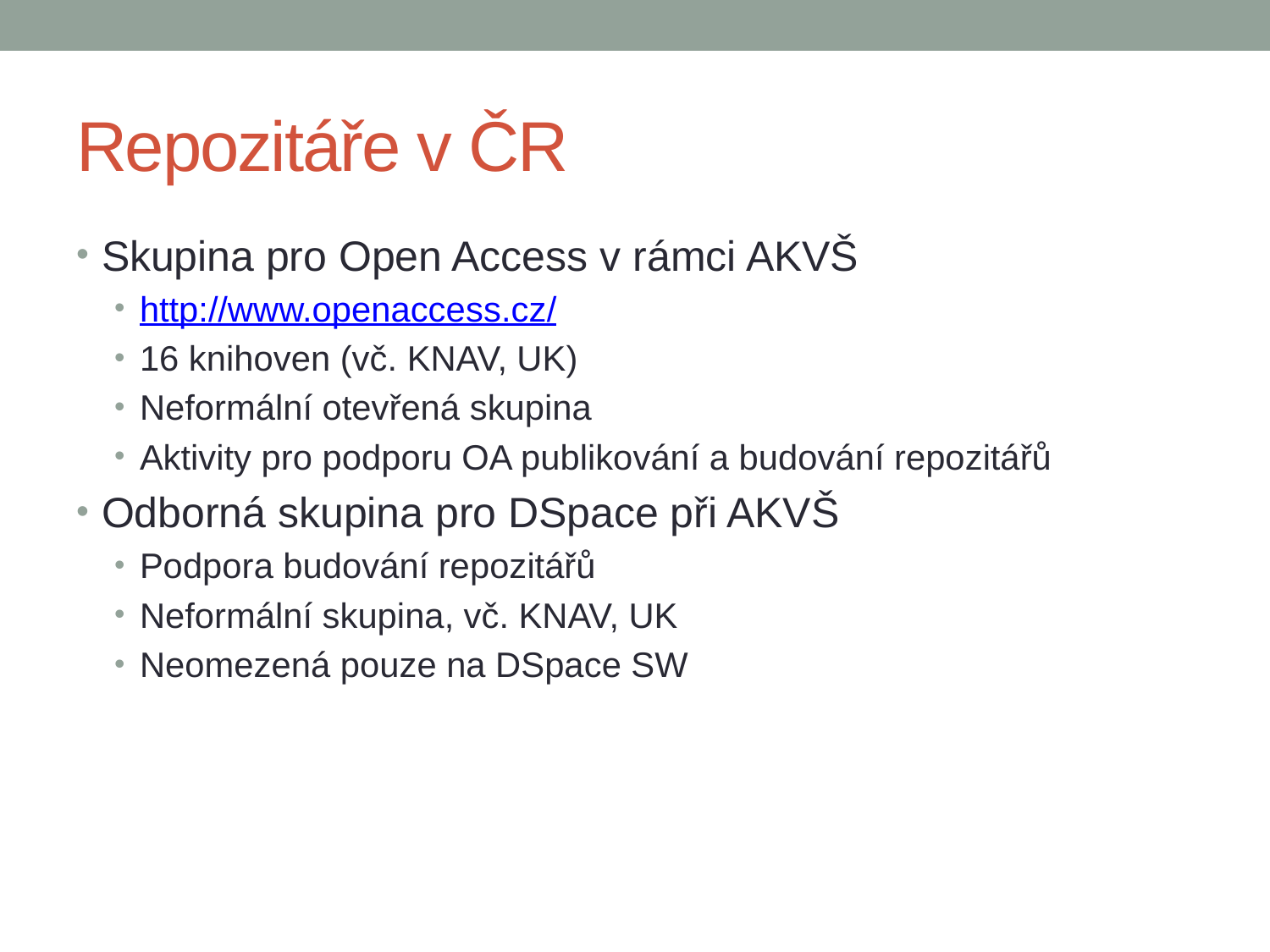

# Repozitáře v ČR
Skupina pro Open Access v rámci AKVŠ
http://www.openaccess.cz/
16 knihoven (vč. KNAV, UK)
Neformální otevřená skupina
Aktivity pro podporu OA publikování a budování repozitářů
Odborná skupina pro DSpace při AKVŠ
Podpora budování repozitářů
Neformální skupina, vč. KNAV, UK
Neomezená pouze na DSpace SW